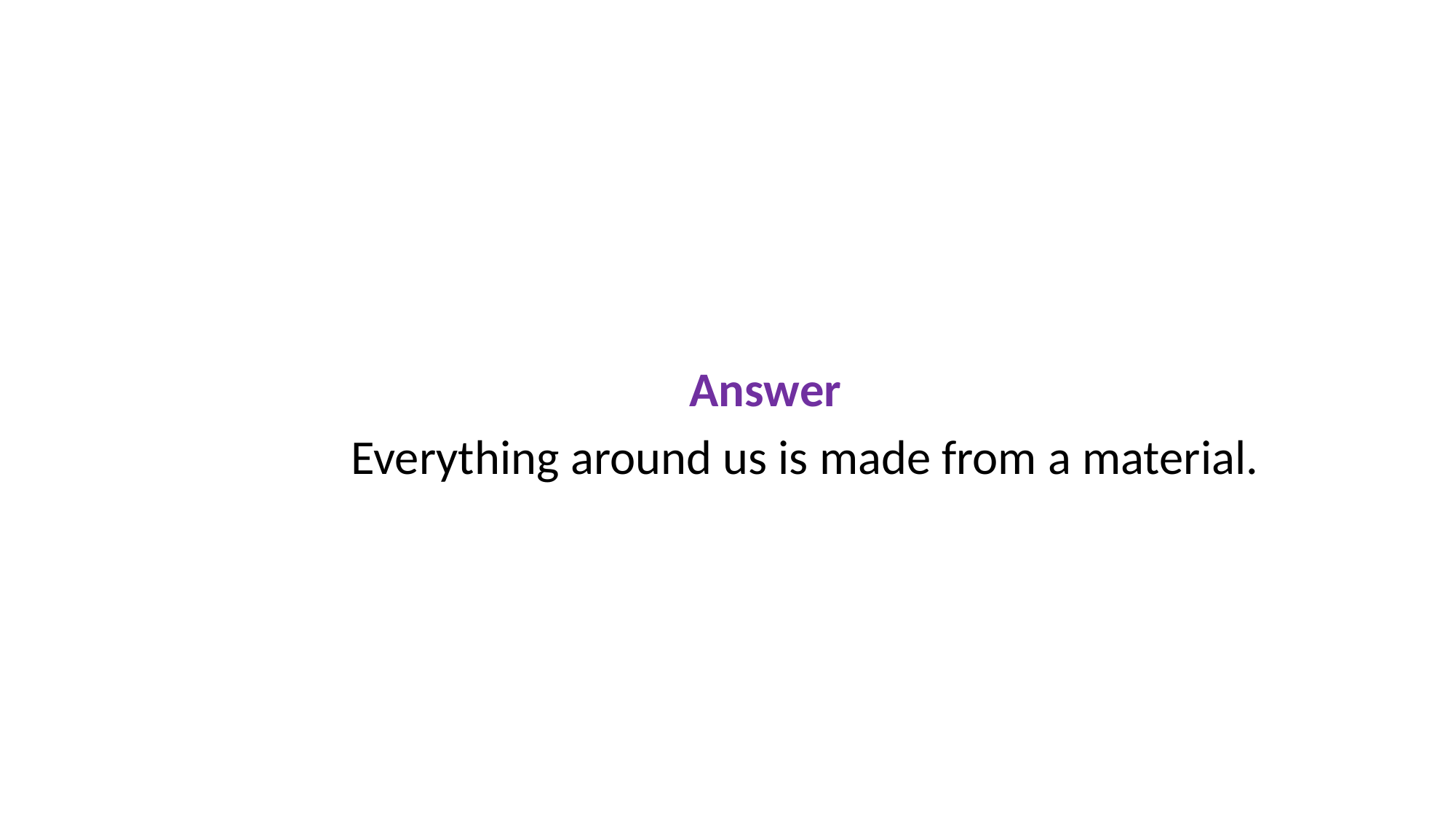

#

                                                     Answer
                      Everything around us is made from a material.